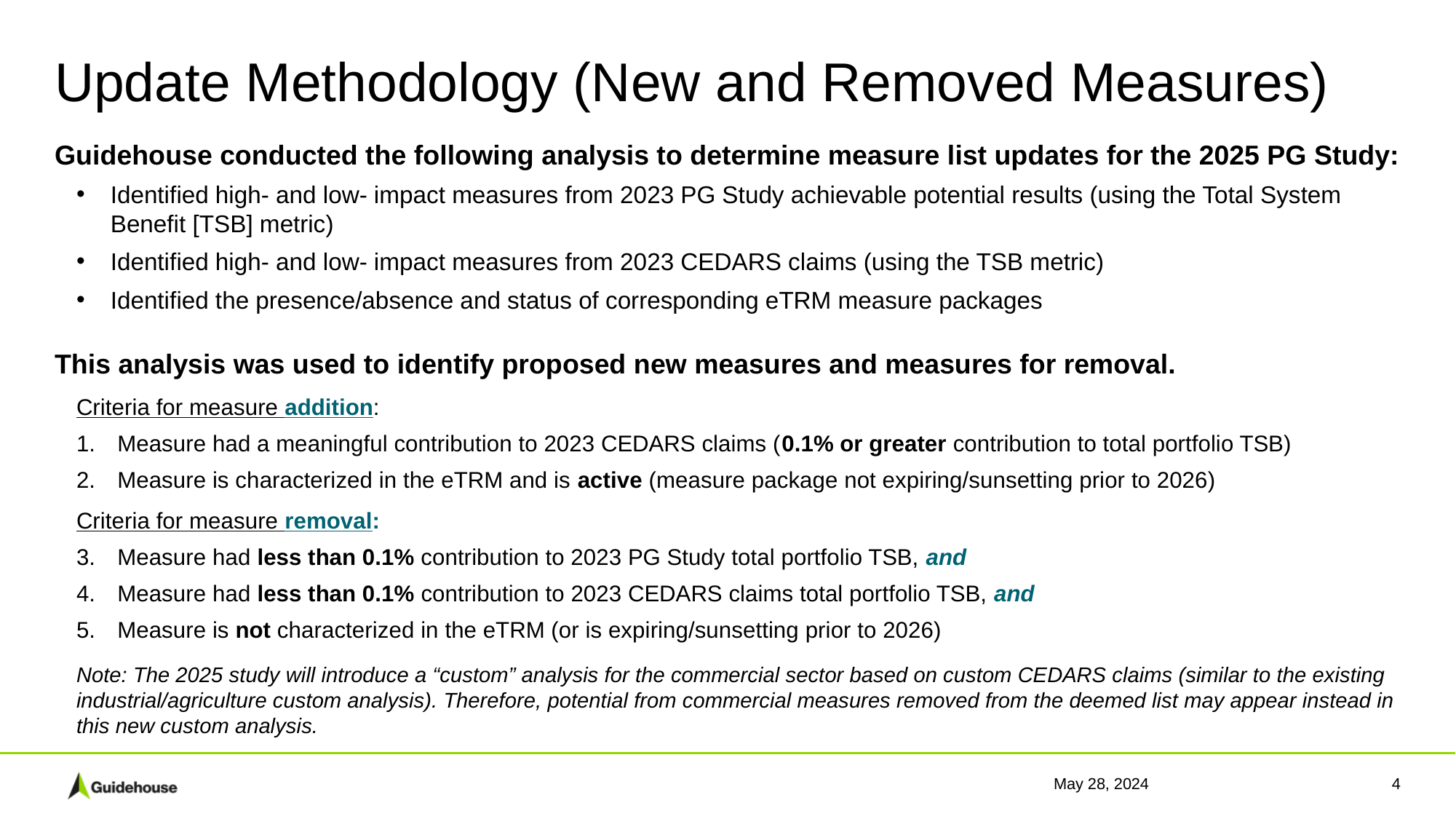

# Update Methodology (New and Removed Measures)
Guidehouse conducted the following analysis to determine measure list updates for the 2025 PG Study:
Identified high- and low- impact measures from 2023 PG Study achievable potential results (using the Total System Benefit [TSB] metric)
Identified high- and low- impact measures from 2023 CEDARS claims (using the TSB metric)
Identified the presence/absence and status of corresponding eTRM measure packages

This analysis was used to identify proposed new measures and measures for removal.
Criteria for measure addition:
Measure had a meaningful contribution to 2023 CEDARS claims (0.1% or greater contribution to total portfolio TSB)
Measure is characterized in the eTRM and is active (measure package not expiring/sunsetting prior to 2026)
Criteria for measure removal:
Measure had less than 0.1% contribution to 2023 PG Study total portfolio TSB, and
Measure had less than 0.1% contribution to 2023 CEDARS claims total portfolio TSB, and
Measure is not characterized in the eTRM (or is expiring/sunsetting prior to 2026)
Note: The 2025 study will introduce a “custom” analysis for the commercial sector based on custom CEDARS claims (similar to the existing industrial/agriculture custom analysis). Therefore, potential from commercial measures removed from the deemed list may appear instead in this new custom analysis.

May 28, 2024
4